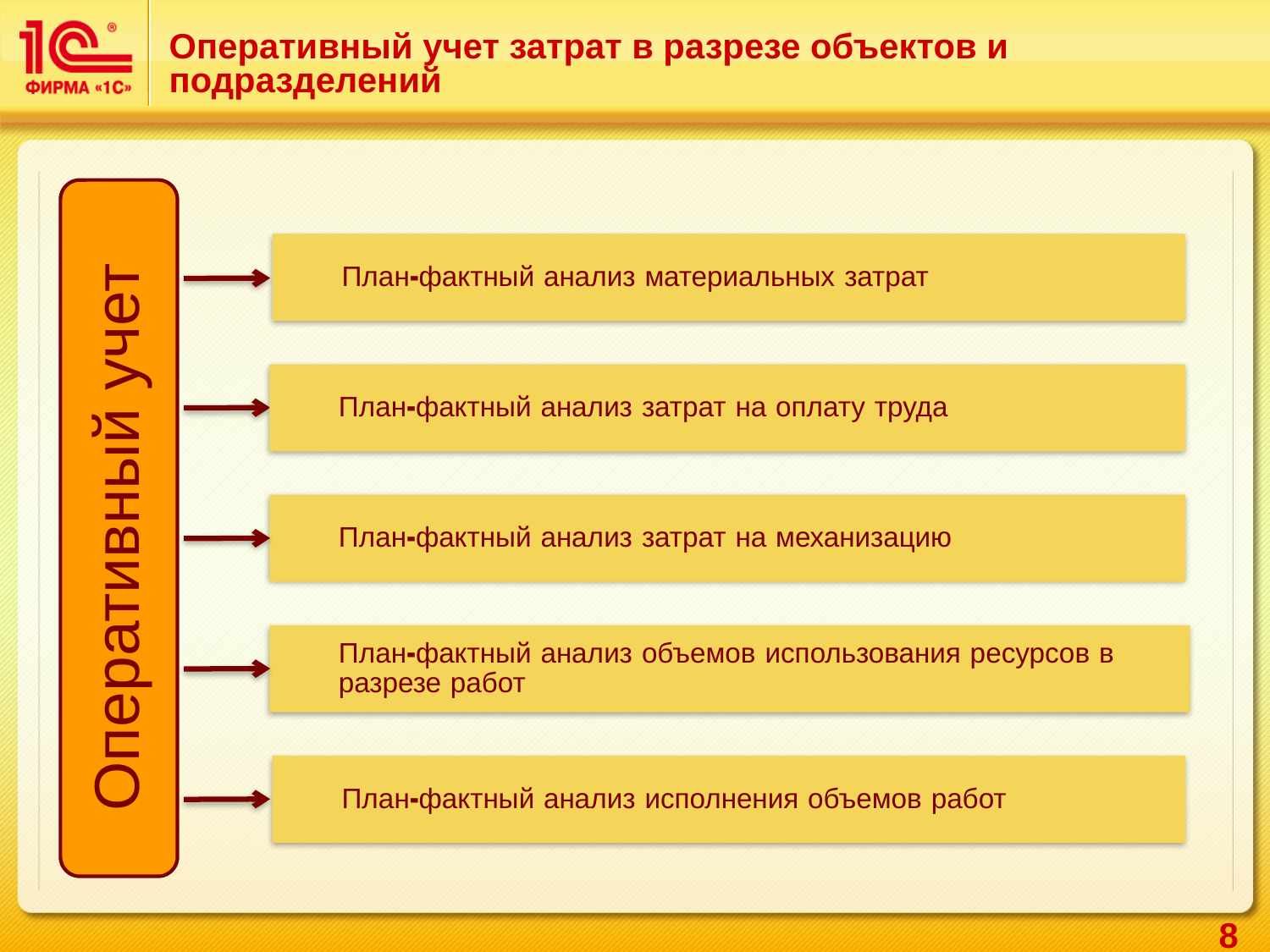

# Оперативный учет затрат в разрезе объектов и подразделений
План-фактный анализ материальных затрат
План-фактный анализ затрат на оплату труда

  Оперативный учет
План-фактный анализ затрат на механизацию
План-фактный анализ объемов использования ресурсов в разрезе работ
План-фактный анализ исполнения объемов работ